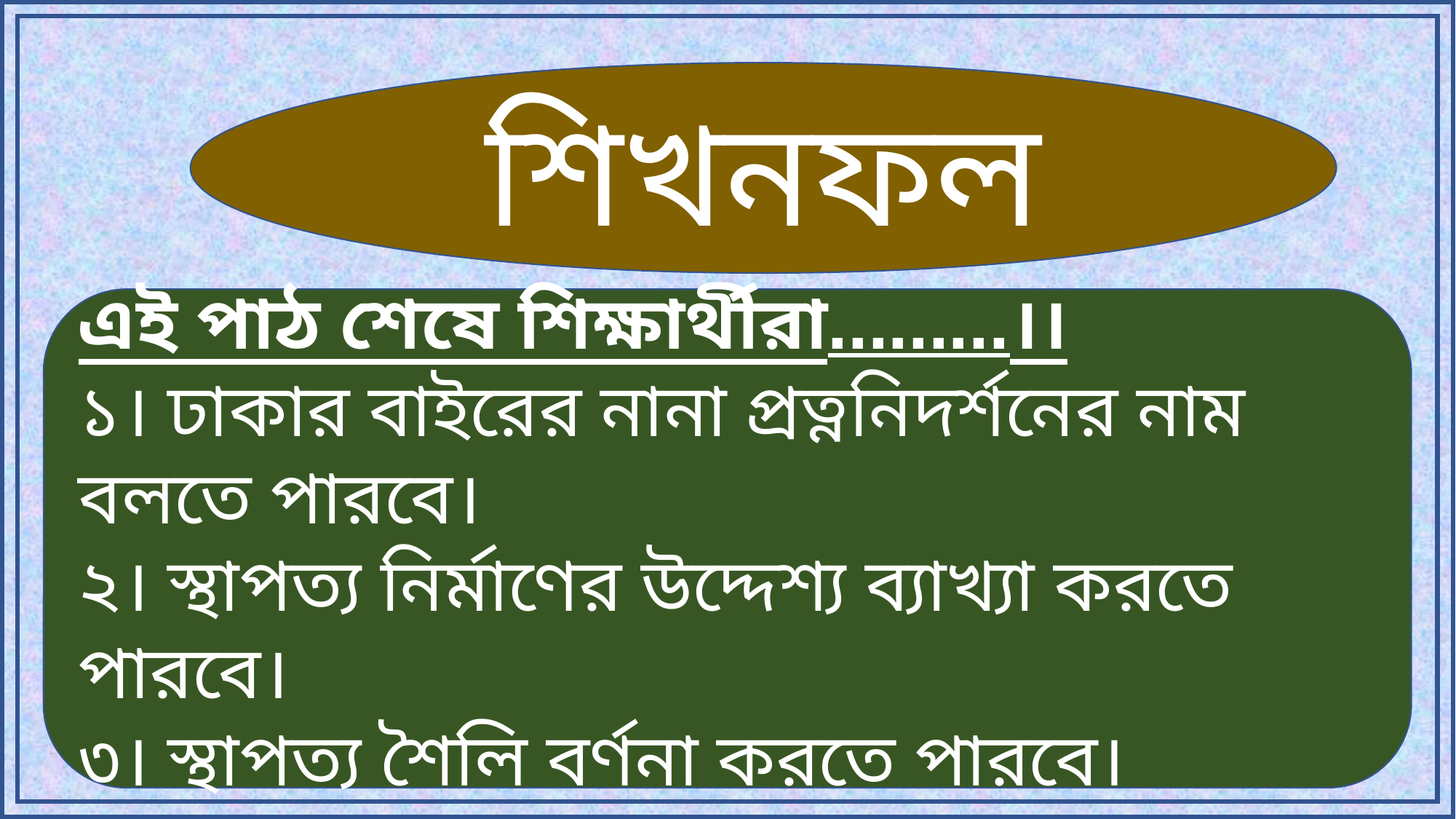

শিখনফল
এই পাঠ শেষে শিক্ষার্থীরা.........।।
১। ঢাকার বাইরের নানা প্রত্ননিদর্শনের নাম বলতে পারবে।
২। স্থাপত্য নির্মাণের উদ্দেশ্য ব্যাখ্যা করতে পারবে।
৩। স্থাপত্য শৈলি বর্ণনা করতে পারবে।